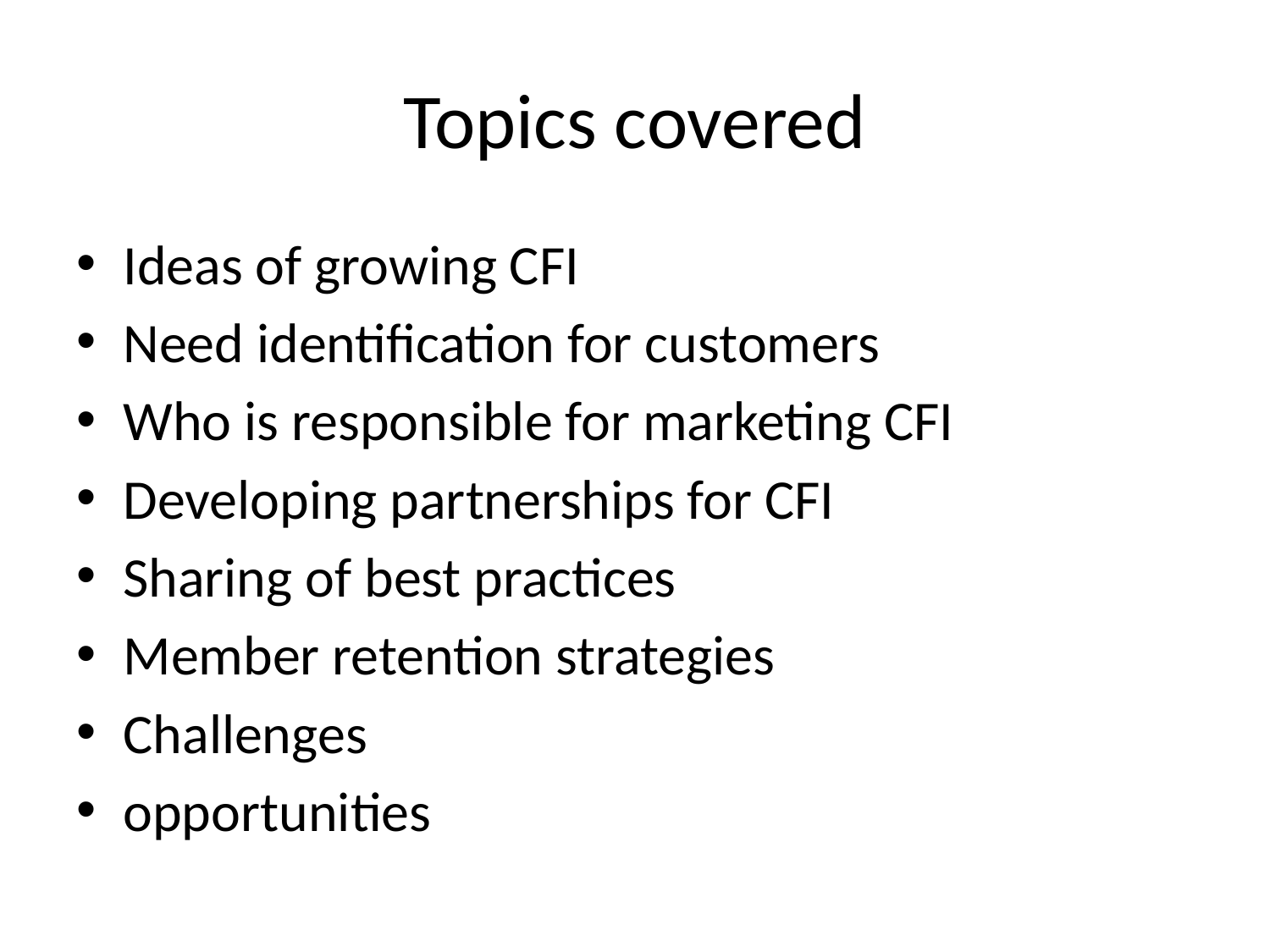

# Topics covered
Ideas of growing CFI
Need identification for customers
Who is responsible for marketing CFI
Developing partnerships for CFI
Sharing of best practices
Member retention strategies
Challenges
opportunities